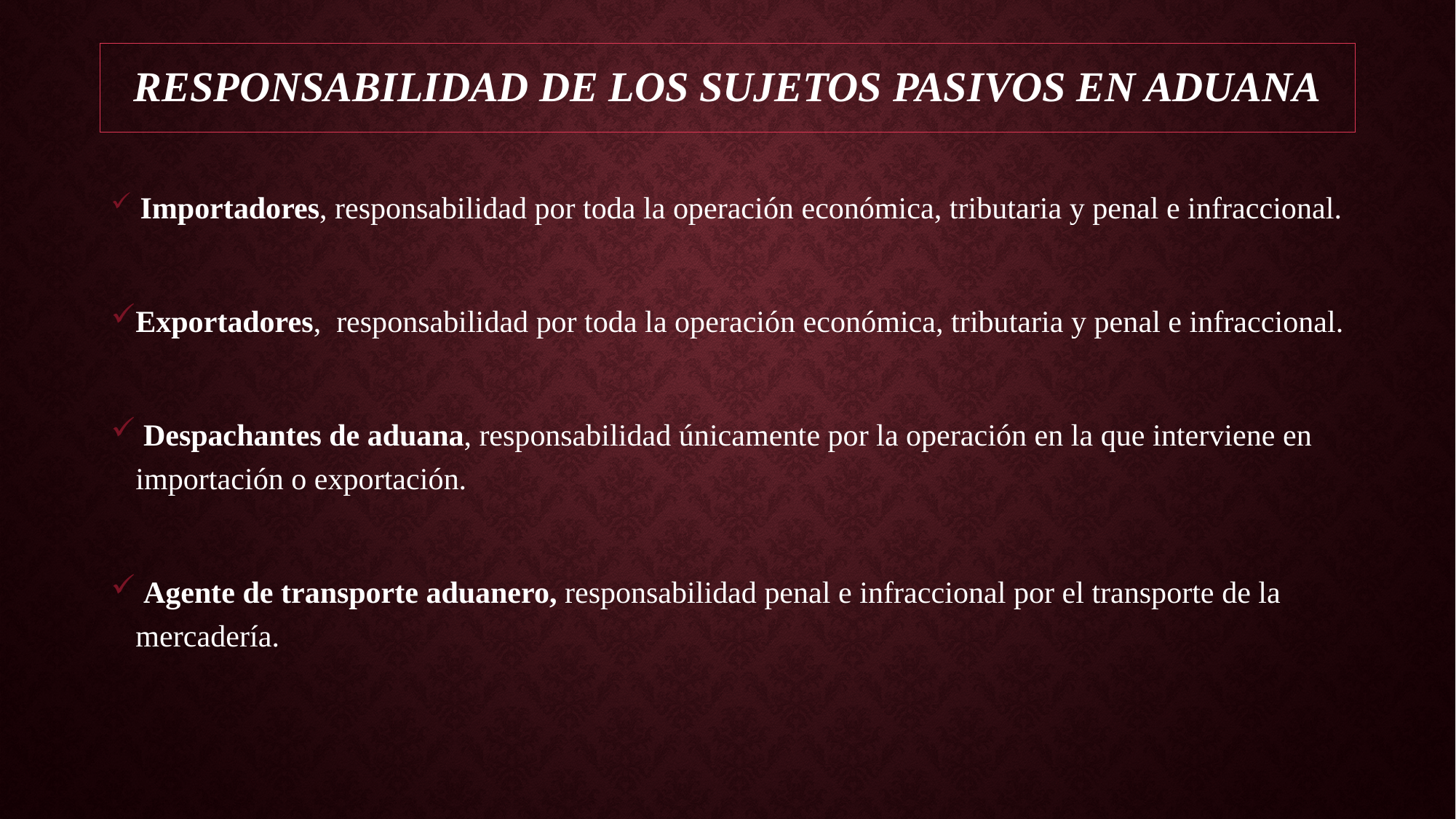

# Responsabilidad de los sujetos pasivos en Aduana
 Importadores, responsabilidad por toda la operación económica, tributaria y penal e infraccional.

Exportadores,  responsabilidad por toda la operación económica, tributaria y penal e infraccional.

 Despachantes de aduana, responsabilidad únicamente por la operación en la que interviene en importación o exportación.

 Agente de transporte aduanero, responsabilidad penal e infraccional por el transporte de la mercadería.